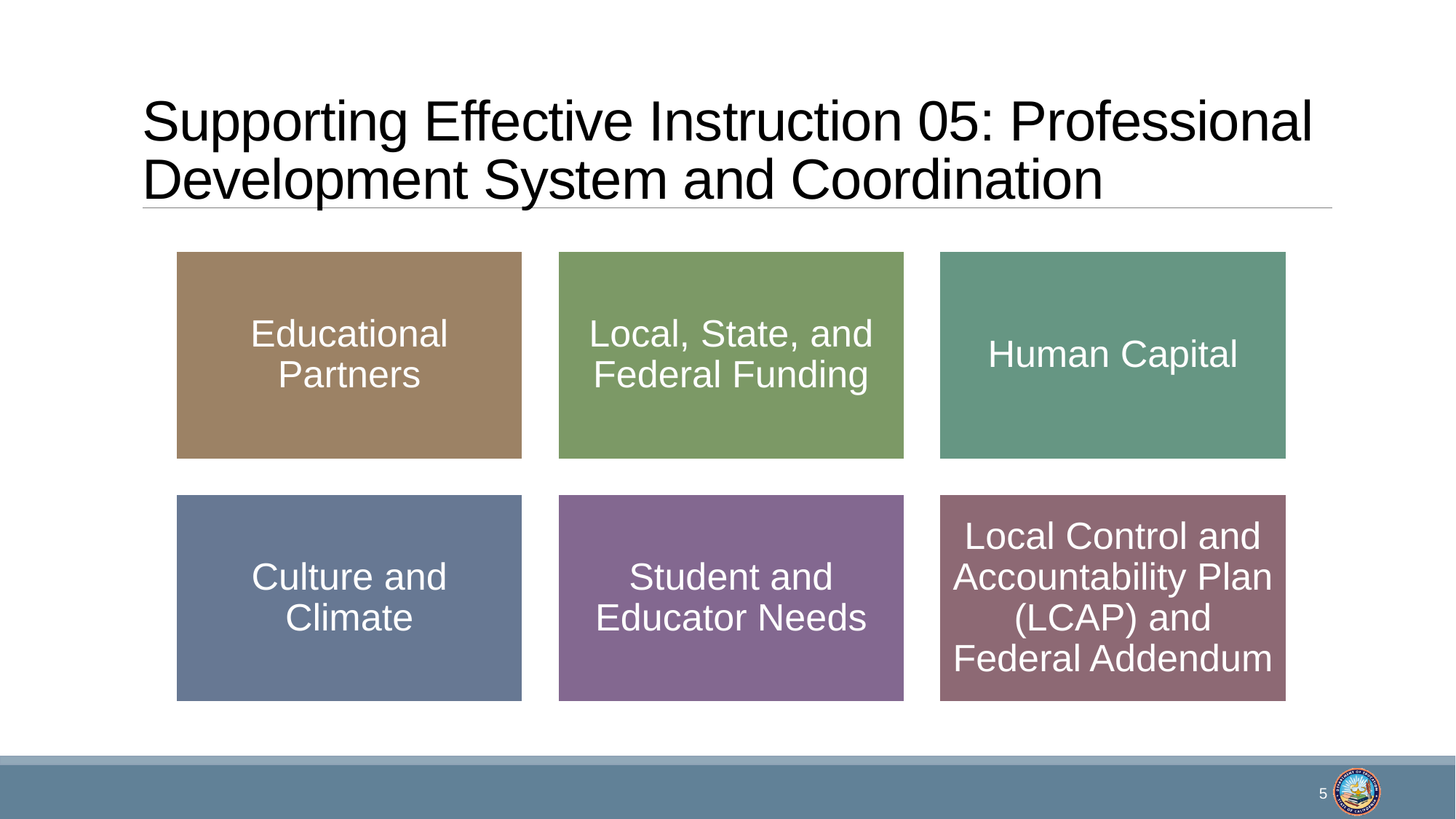

# Supporting Effective Instruction 05: Professional Development System and Coordination
Educational Partners
Local, State, and Federal Funding
Human Capital
Culture and Climate
Student and Educator Needs
Local Control and Accountability Plan (LCAP) and Federal Addendum
5